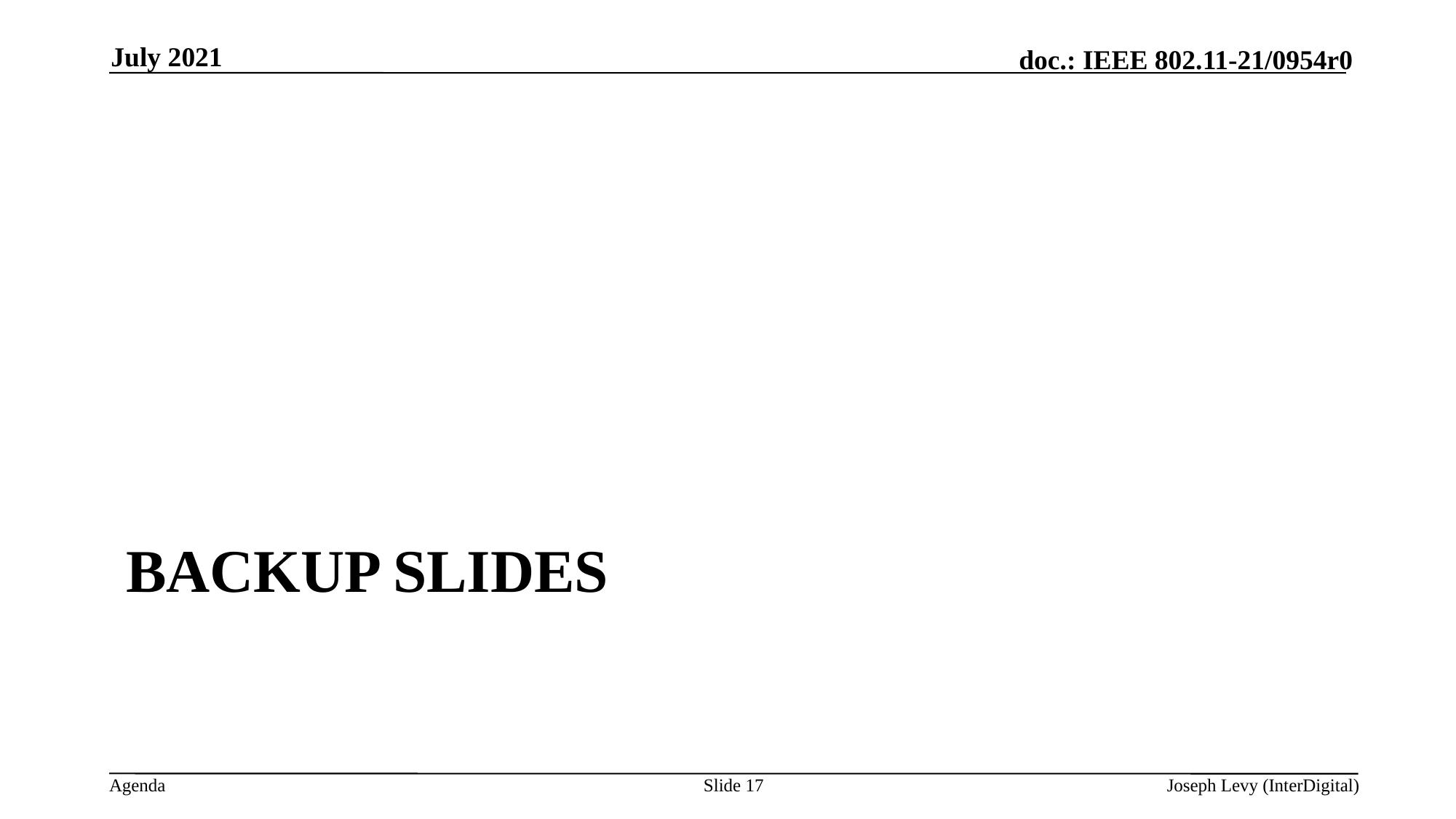

July 2021

# Backup slides
Slide 17
Joseph Levy (InterDigital)